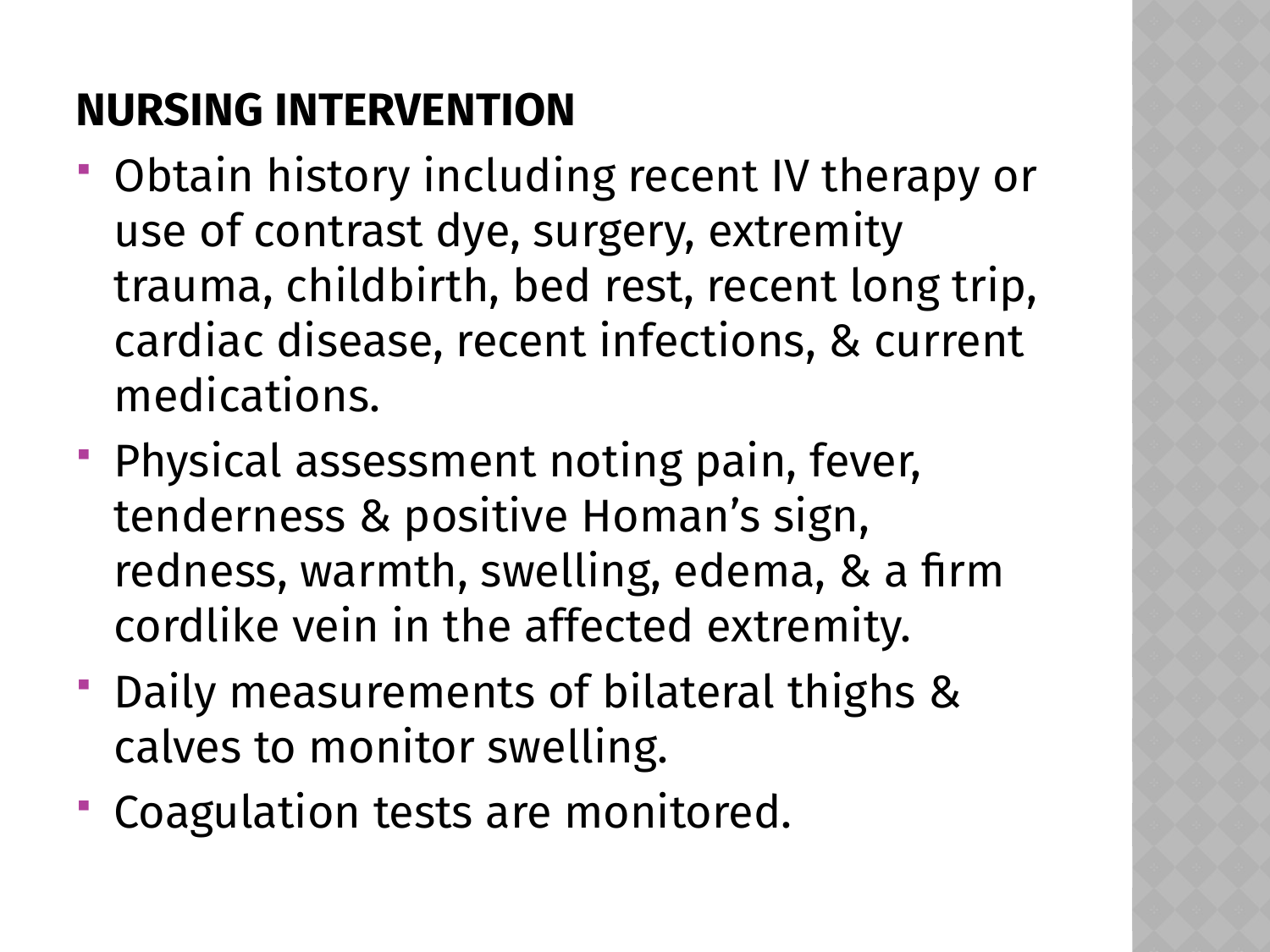

#
NURSING INTERVENTION
Obtain history including recent IV therapy or use of contrast dye, surgery, extremity trauma, childbirth, bed rest, recent long trip, cardiac disease, recent infections, & current medications.
Physical assessment noting pain, fever, tenderness & positive Homan’s sign, redness, warmth, swelling, edema, & a firm cordlike vein in the affected extremity.
Daily measurements of bilateral thighs & calves to monitor swelling.
Coagulation tests are monitored.